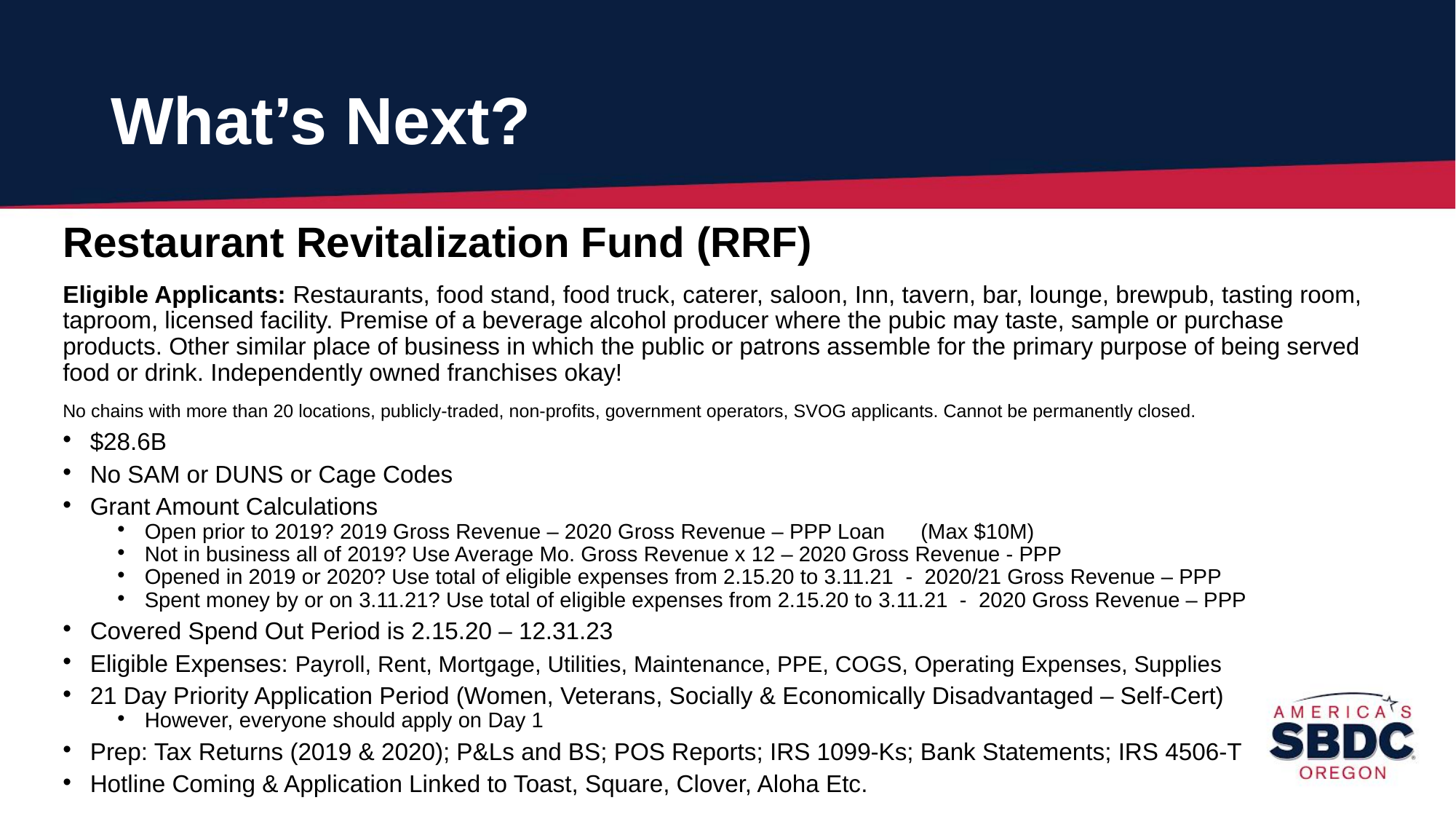

# What’s Next?
Restaurant Revitalization Fund (RRF)
Eligible Applicants: Restaurants, food stand, food truck, caterer, saloon, Inn, tavern, bar, lounge, brewpub, tasting room, taproom, licensed facility. Premise of a beverage alcohol producer where the pubic may taste, sample or purchase products. Other similar place of business in which the public or patrons assemble for the primary purpose of being served food or drink. Independently owned franchises okay!
No chains with more than 20 locations, publicly-traded, non-profits, government operators, SVOG applicants. Cannot be permanently closed.
$28.6B
No SAM or DUNS or Cage Codes
Grant Amount Calculations
Open prior to 2019? 2019 Gross Revenue – 2020 Gross Revenue – PPP Loan      (Max $10M)
Not in business all of 2019? Use Average Mo. Gross Revenue x 12 – 2020 Gross Revenue - PPP
Opened in 2019 or 2020? Use total of eligible expenses from 2.15.20 to 3.11.21  -  2020/21 Gross Revenue – PPP
Spent money by or on 3.11.21? Use total of eligible expenses from 2.15.20 to 3.11.21  -  2020 Gross Revenue – PPP
Covered Spend Out Period is 2.15.20 – 12.31.23
Eligible Expenses: Payroll, Rent, Mortgage, Utilities, Maintenance, PPE, COGS, Operating Expenses, Supplies
21 Day Priority Application Period (Women, Veterans, Socially & Economically Disadvantaged – Self-Cert)
However, everyone should apply on Day 1
Prep: Tax Returns (2019 & 2020); P&Ls and BS; POS Reports; IRS 1099-Ks; Bank Statements; IRS 4506-T
Hotline Coming & Application Linked to Toast, Square, Clover, Aloha Etc.